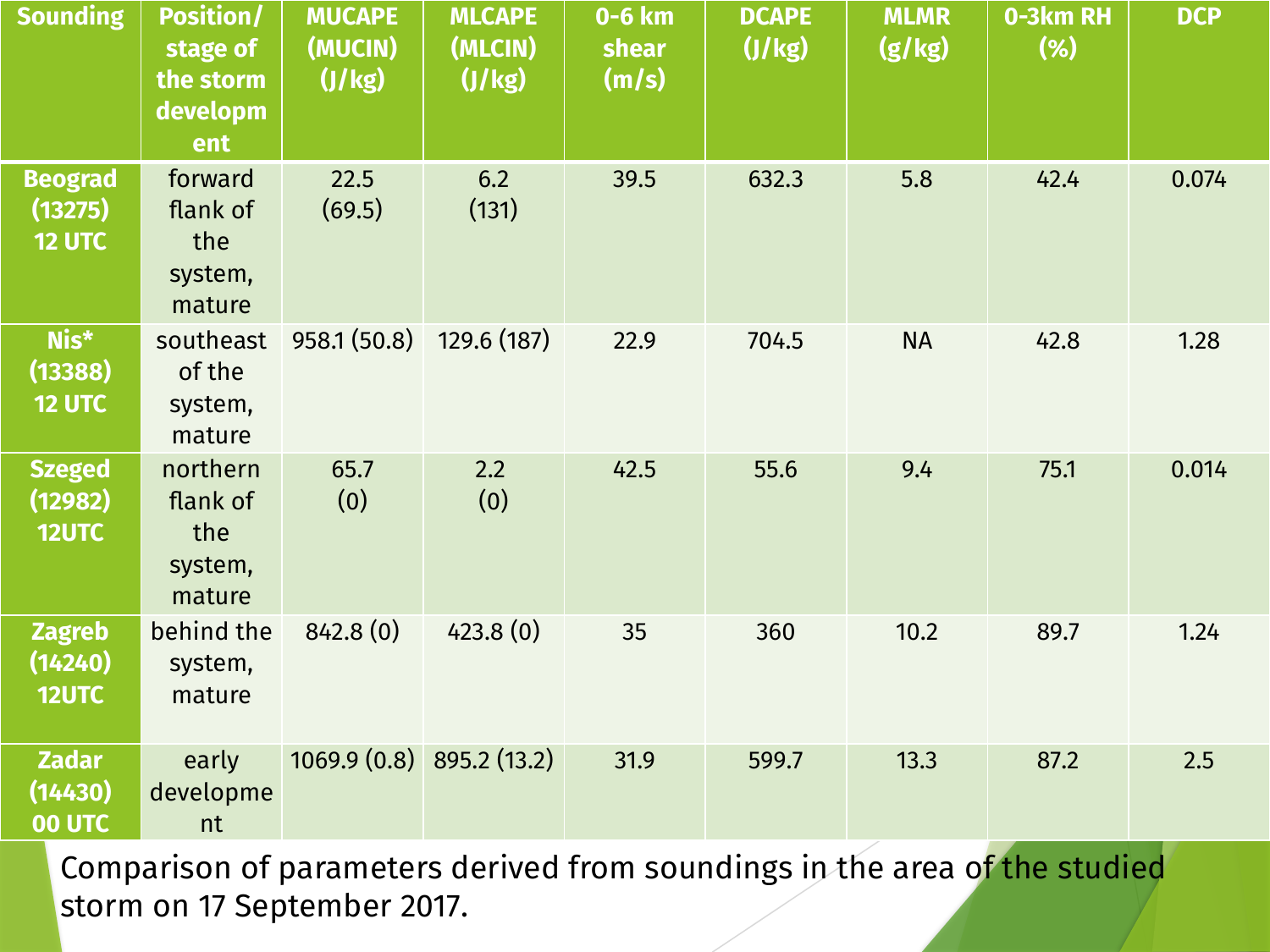

| Sounding | Position/stage of the storm development | MUCAPE (MUCIN) (J/kg) | MLCAPE (MLCIN) (J/kg) | 0-6 km shear (m/s) | DCAPE (J/kg) | MLMR (g/kg) | 0-3km RH (%) | DCP |
| --- | --- | --- | --- | --- | --- | --- | --- | --- |
| Beograd (13275) 12 UTC | forward flank of the system, mature | 22.5 (69.5) | 6.2 (131) | 39.5 | 632.3 | 5.8 | 42.4 | 0.074 |
| Nis\* (13388) 12 UTC | southeast of the system, mature | 958.1 (50.8) | 129.6 (187) | 22.9 | 704.5 | NA | 42.8 | 1.28 |
| Szeged (12982) 12UTC | northern flank of the system, mature | 65.7 (0) | 2.2 (0) | 42.5 | 55.6 | 9.4 | 75.1 | 0.014 |
| Zagreb (14240) 12UTC | behind the system, mature | 842.8 (0) | 423.8 (0) | 35 | 360 | 10.2 | 89.7 | 1.24 |
| Zadar (14430) 00 UTC | early development | 1069.9 (0.8) | 895.2 (13.2) | 31.9 | 599.7 | 13.3 | 87.2 | 2.5 |
Comparison of parameters derived from soundings in the area of the studied storm on 17 September 2017.